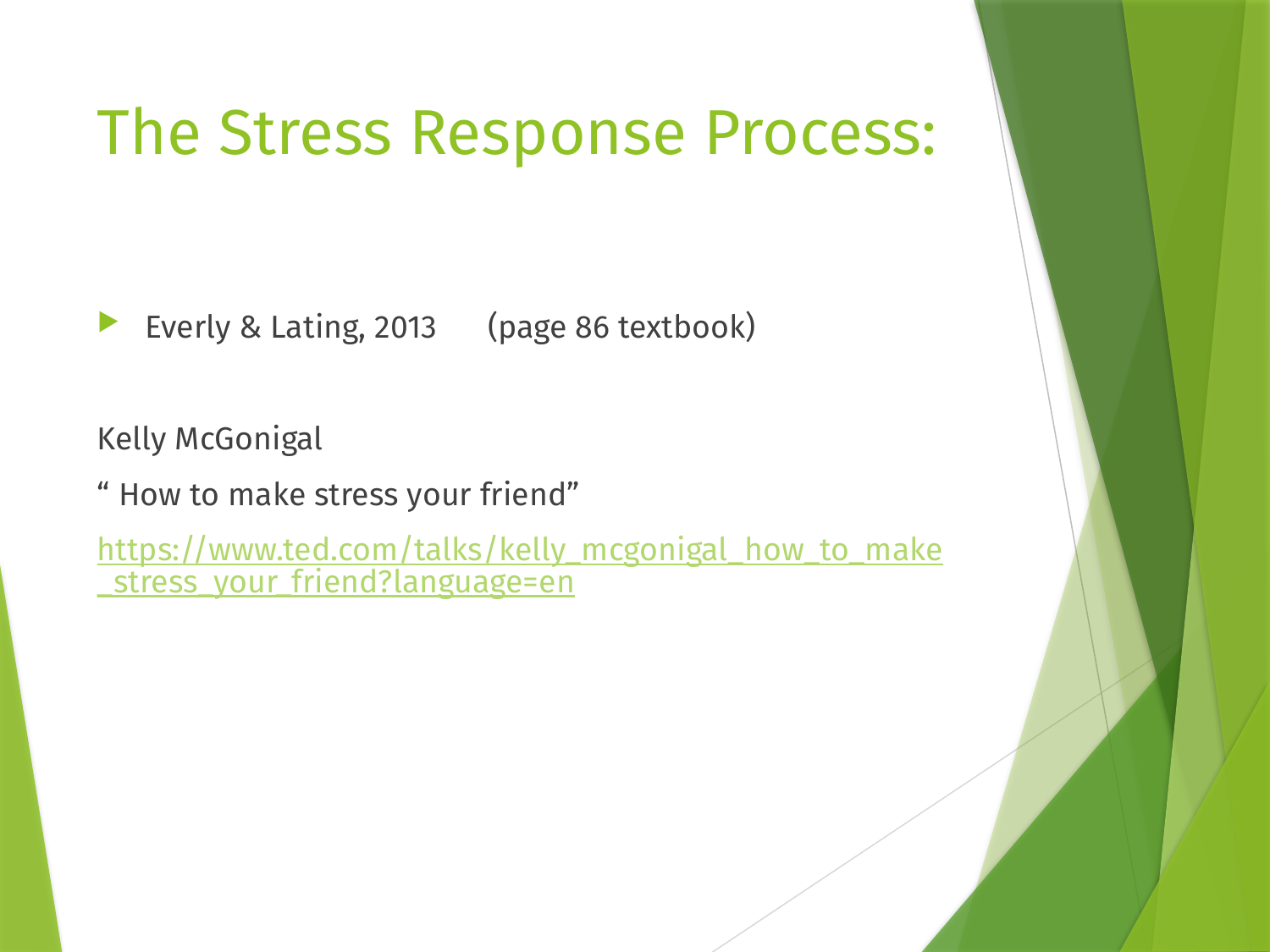

# The Stress Response Process:
Everly & Lating, 2013      (page 86 textbook)

Kelly McGonigal
“ How to make stress your friend”
https://www.ted.com/talks/kelly_mcgonigal_how_to_make_stress_your_friend?language=en